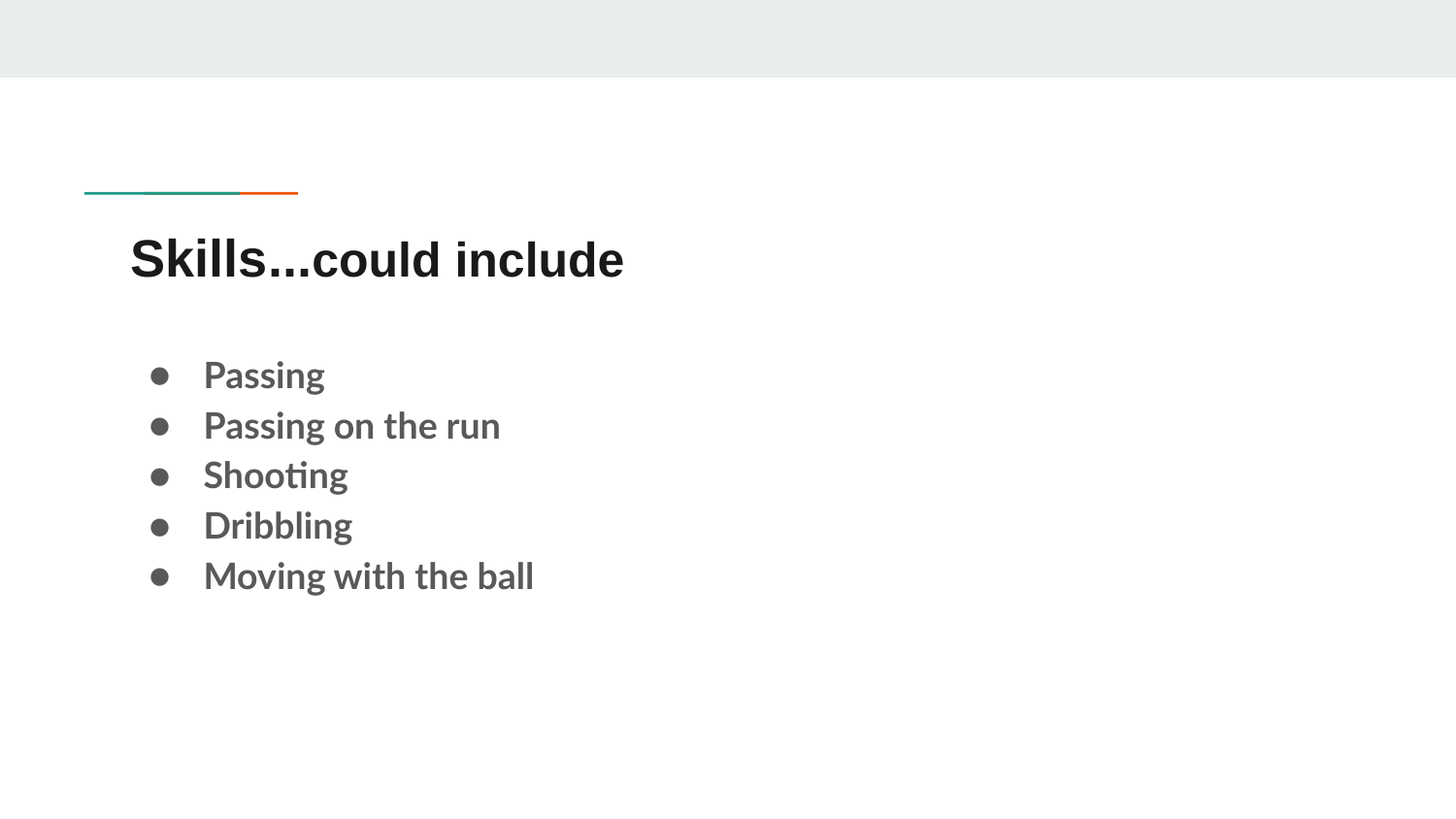

# Skills...could include
Passing
Passing on the run
Shooting
Dribbling
Moving with the ball